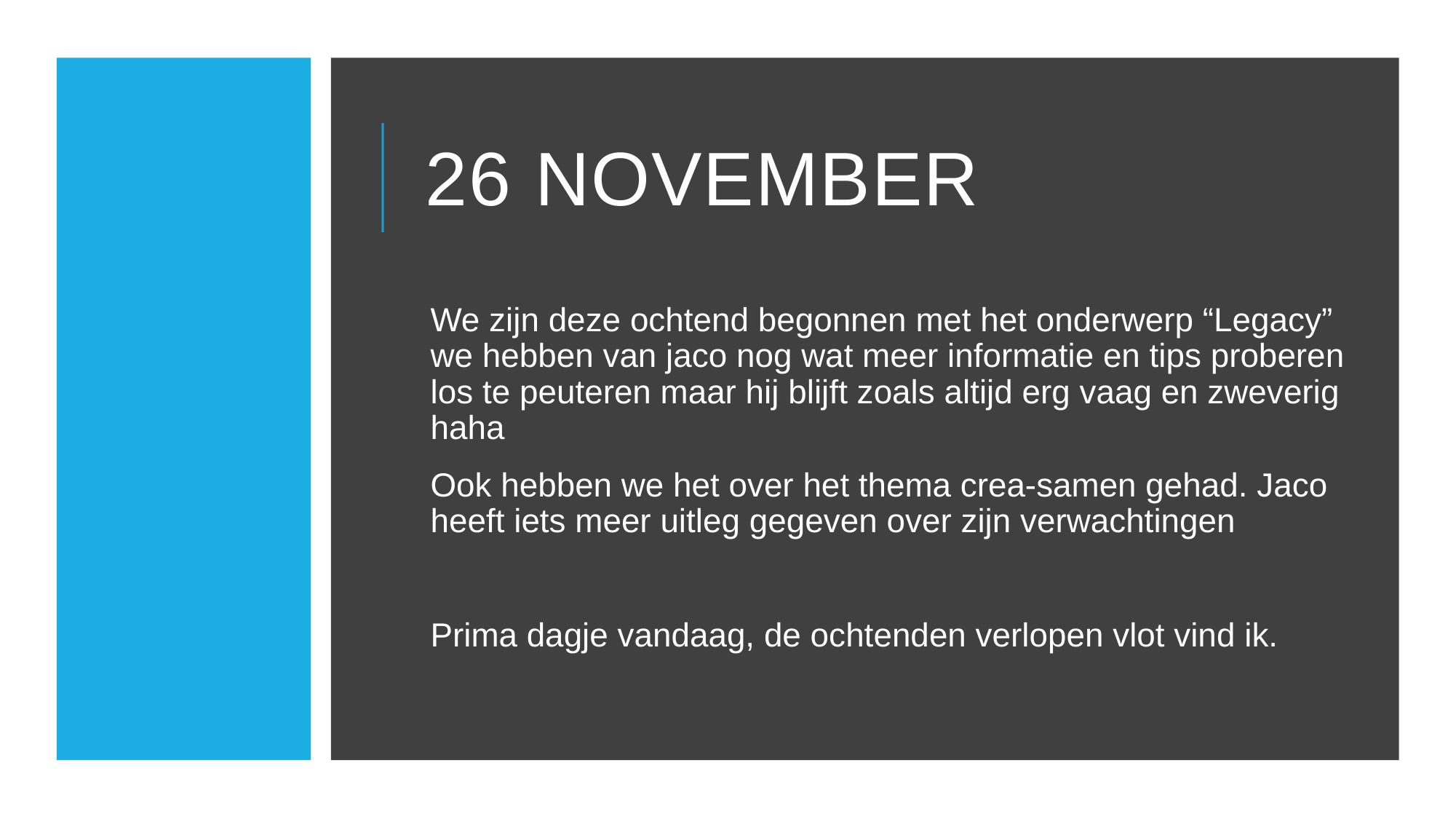

# 26 November
We zijn deze ochtend begonnen met het onderwerp “Legacy” we hebben van jaco nog wat meer informatie en tips proberen los te peuteren maar hij blijft zoals altijd erg vaag en zweverig haha
Ook hebben we het over het thema crea-samen gehad. Jaco heeft iets meer uitleg gegeven over zijn verwachtingen

Prima dagje vandaag, de ochtenden verlopen vlot vind ik.